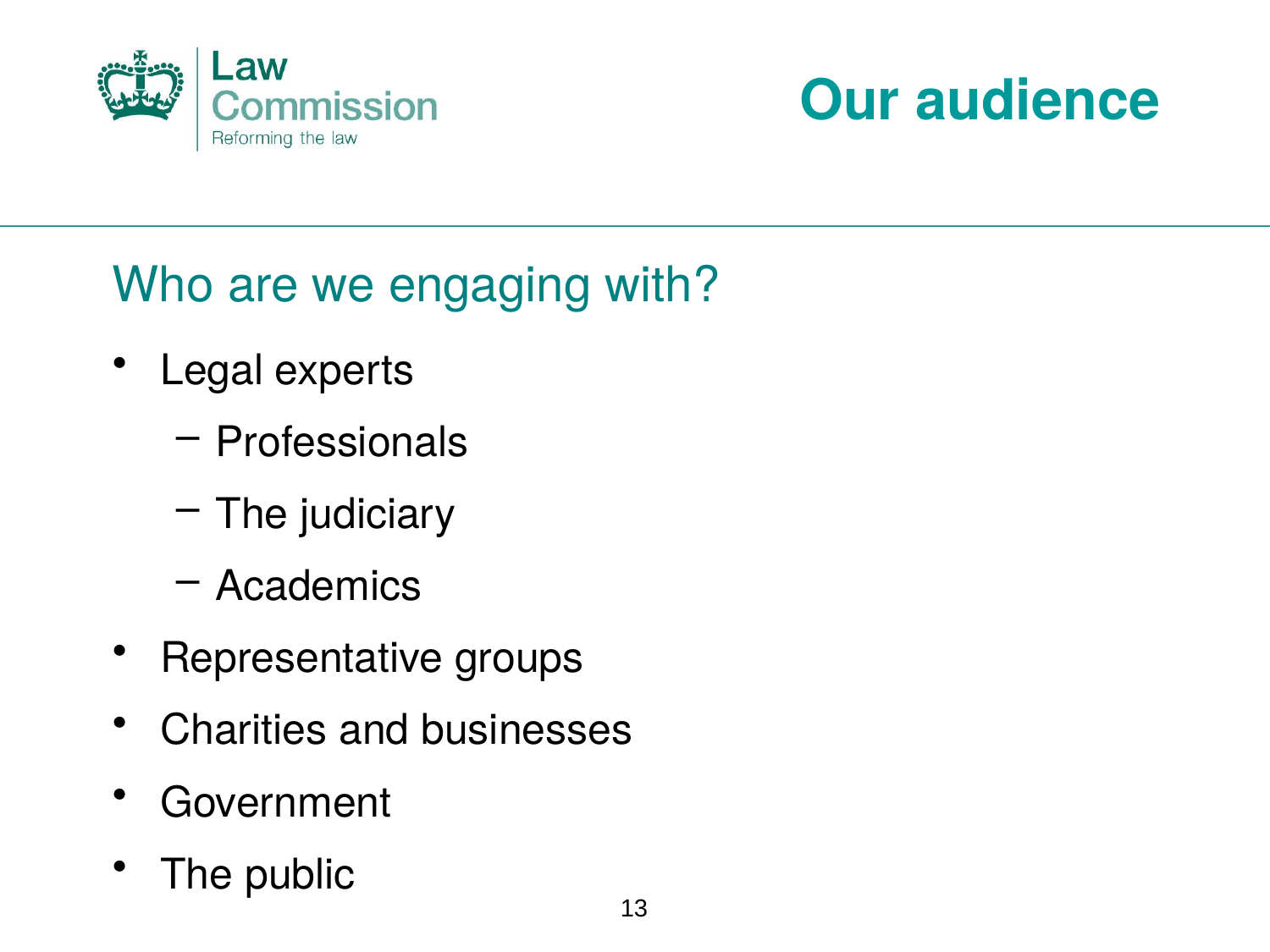

# Our audience
Who are we engaging with?
Legal experts
Professionals
The judiciary
Academics
Representative groups
Charities and businesses
Government
The public

13